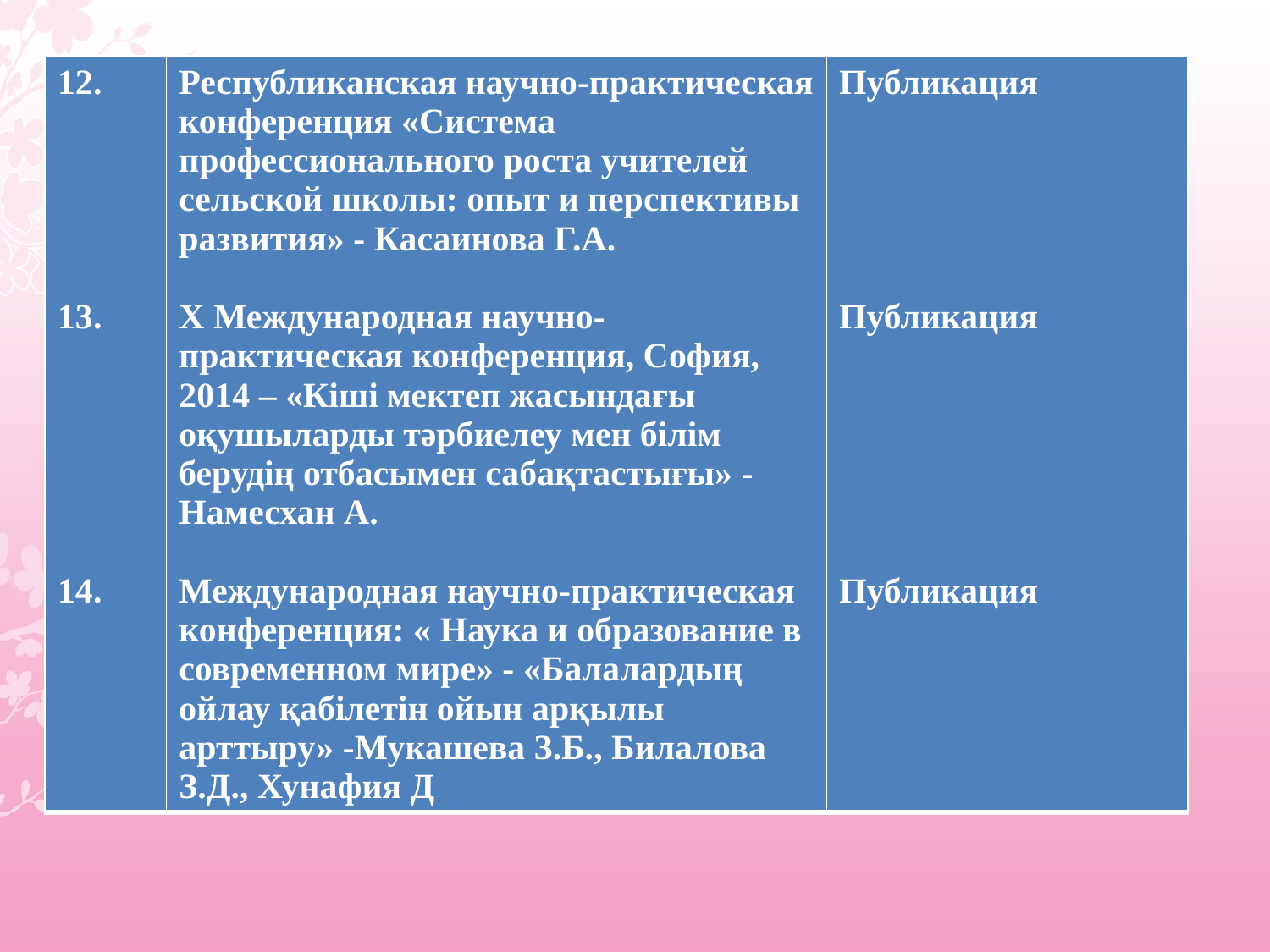

| 12. 13. 14. | Республиканская научно-практическая конференция «Система профессионального роста учителей сельской школы: опыт и перспективы развития» - Касаинова Г.А.   X Международная научно-практическая конференция, София, 2014 – «Кіші мектеп жасындағы оқушыларды тәрбиелеу мен білім берудің отбасымен сабақтастығы» - Намесхан А. Международная научно-практическая конференция: « Наука и образование в современном мире» - «Балалардың ойлау қабілетін ойын арқылы арттыру» -Мукашева З.Б., Билалова З.Д., Хунафия Д | Публикация Публикация Публикация |
| --- | --- | --- |